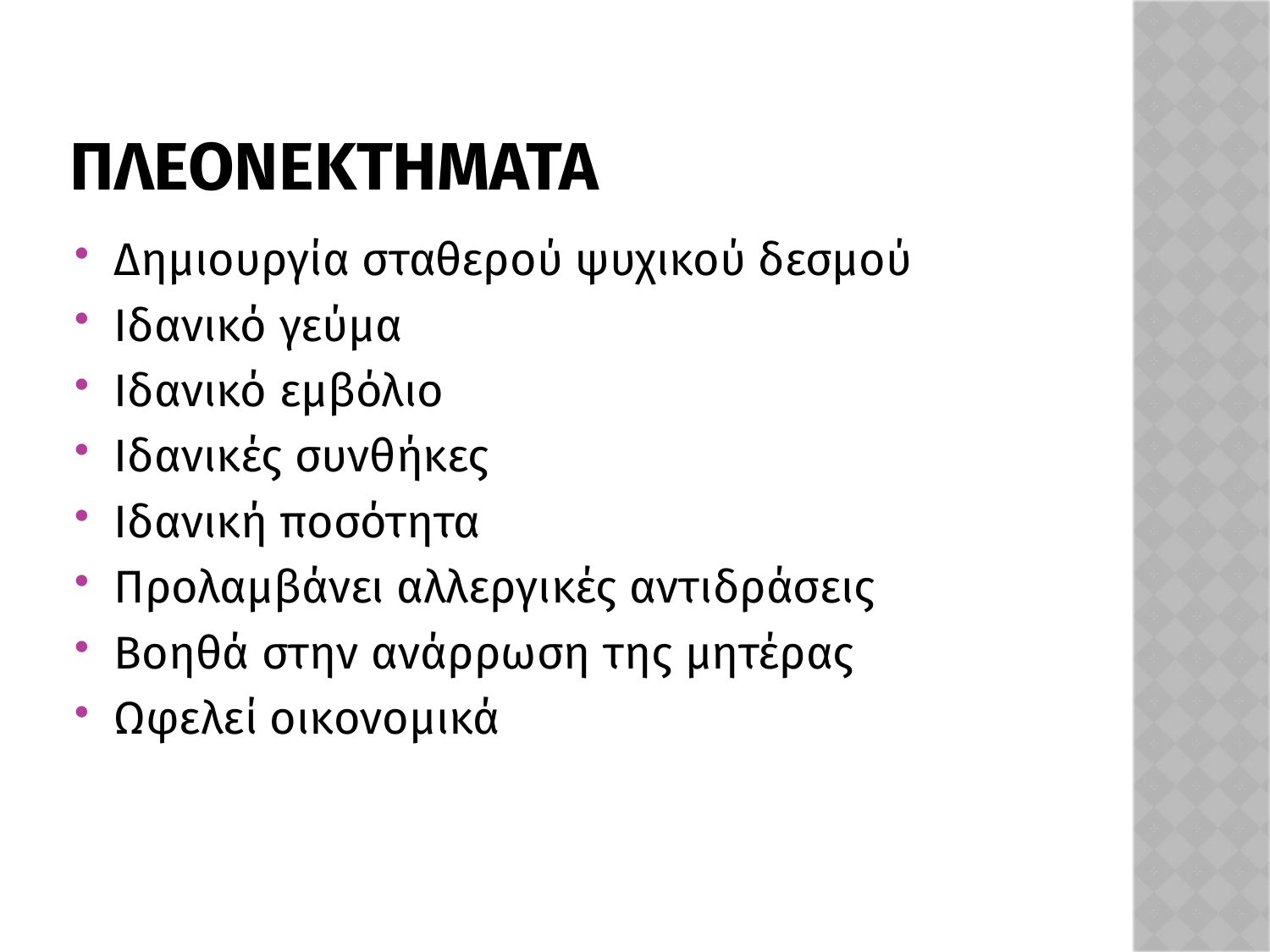

# πλεονεκτηματα
Δημιουργία σταθερού ψυχικού δεσμού
Ιδανικό γεύμα
Ιδανικό εμβόλιο
Ιδανικές συνθήκες
Ιδανική ποσότητα
Προλαμβάνει αλλεργικές αντιδράσεις
Βοηθά στην ανάρρωση της μητέρας
Ωφελεί οικονομικά